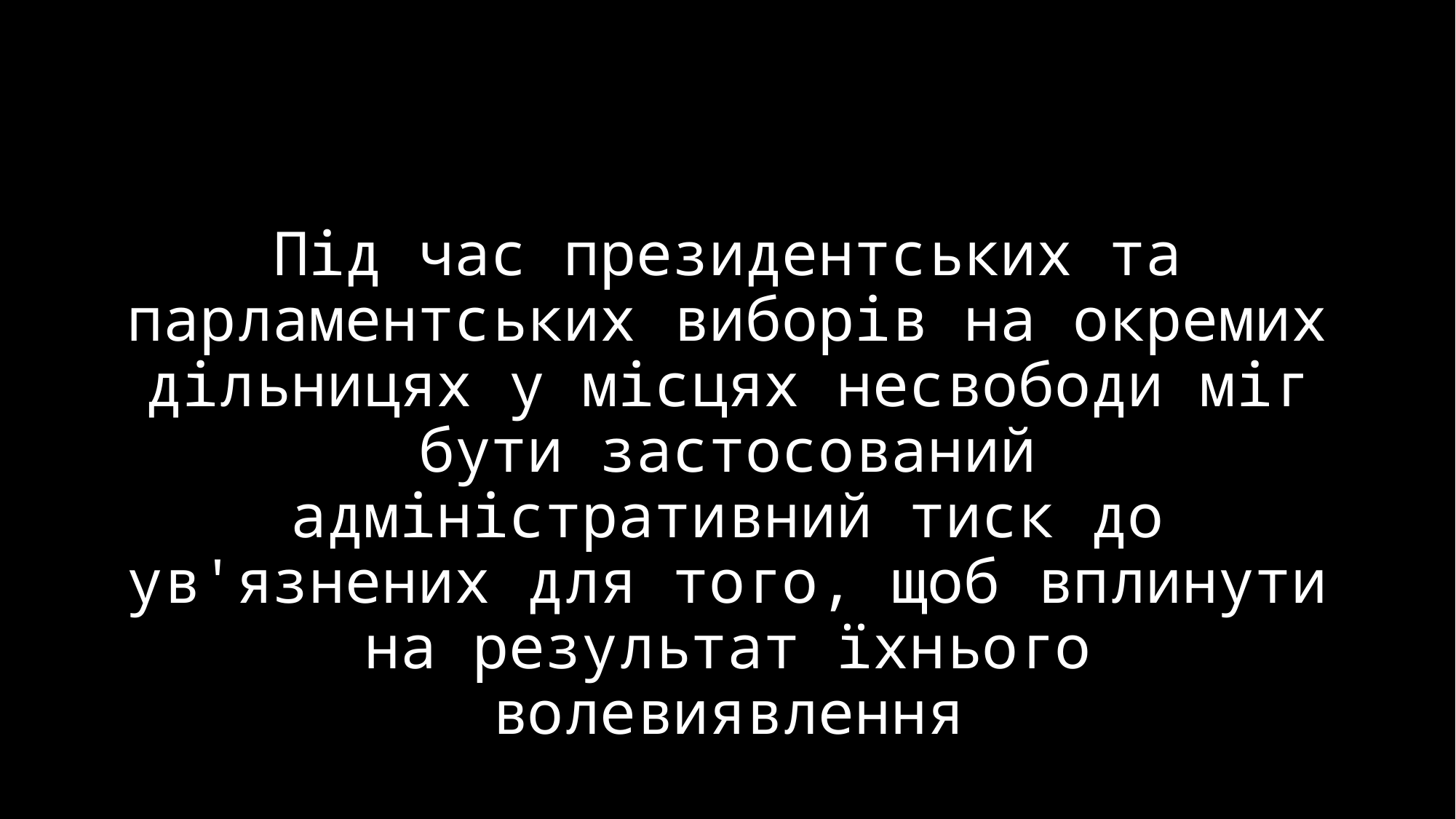

#
Під час президентських та парламентських виборів на окремих дільницях у місцях несвободи міг бути застосований адміністративний тиск до ув'язнених для того, щоб вплинути на результат їхнього волевиявлення